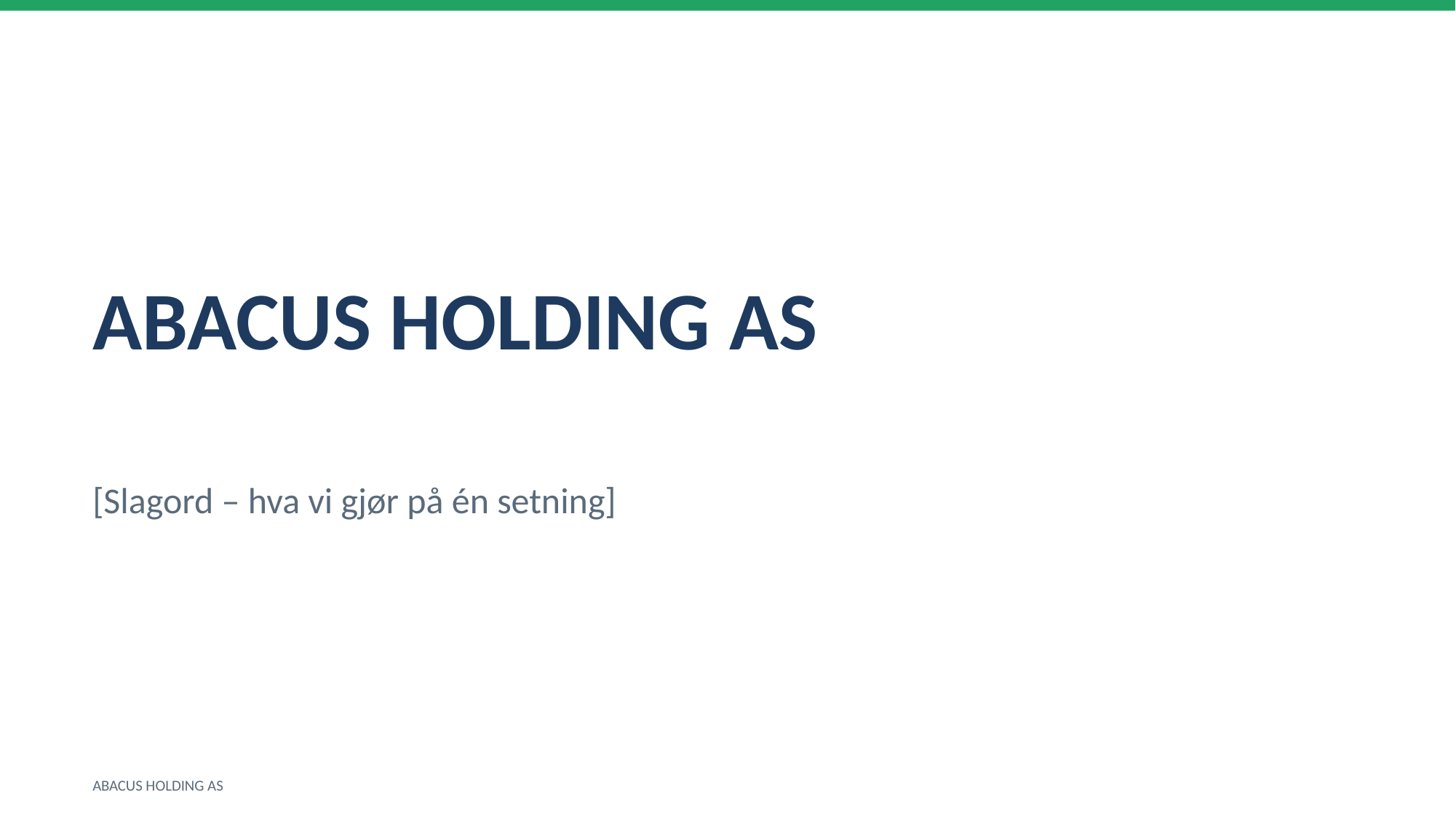

ABACUS HOLDING AS
[Slagord – hva vi gjør på én setning]
ABACUS HOLDING AS